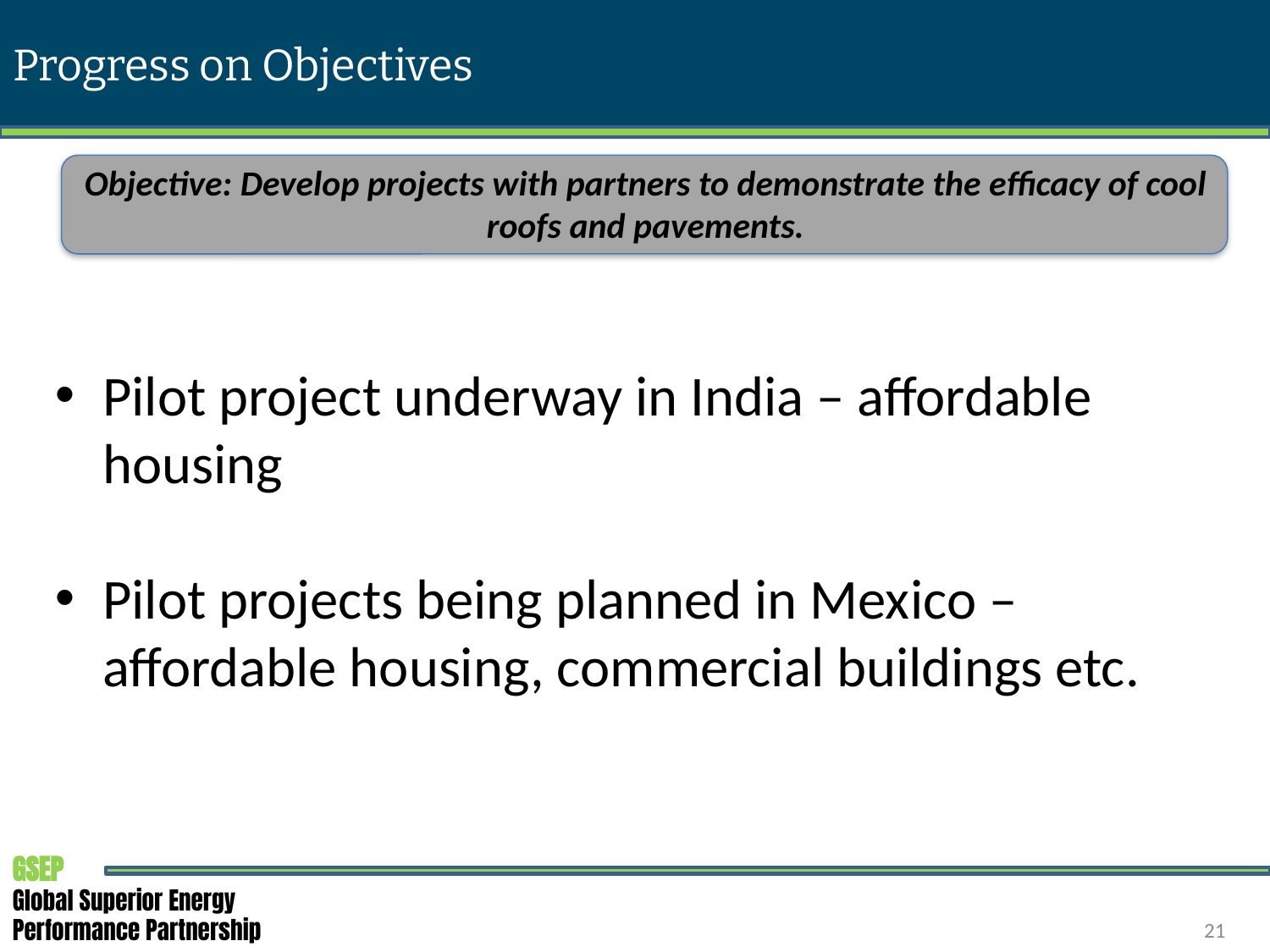

# Progress on Objectives
Objective: Develop projects with partners to demonstrate the efficacy of cool roofs and pavements.

Pilot project underway in India – affordable housing
Pilot projects being planned in Mexico – affordable housing, commercial buildings etc.
21